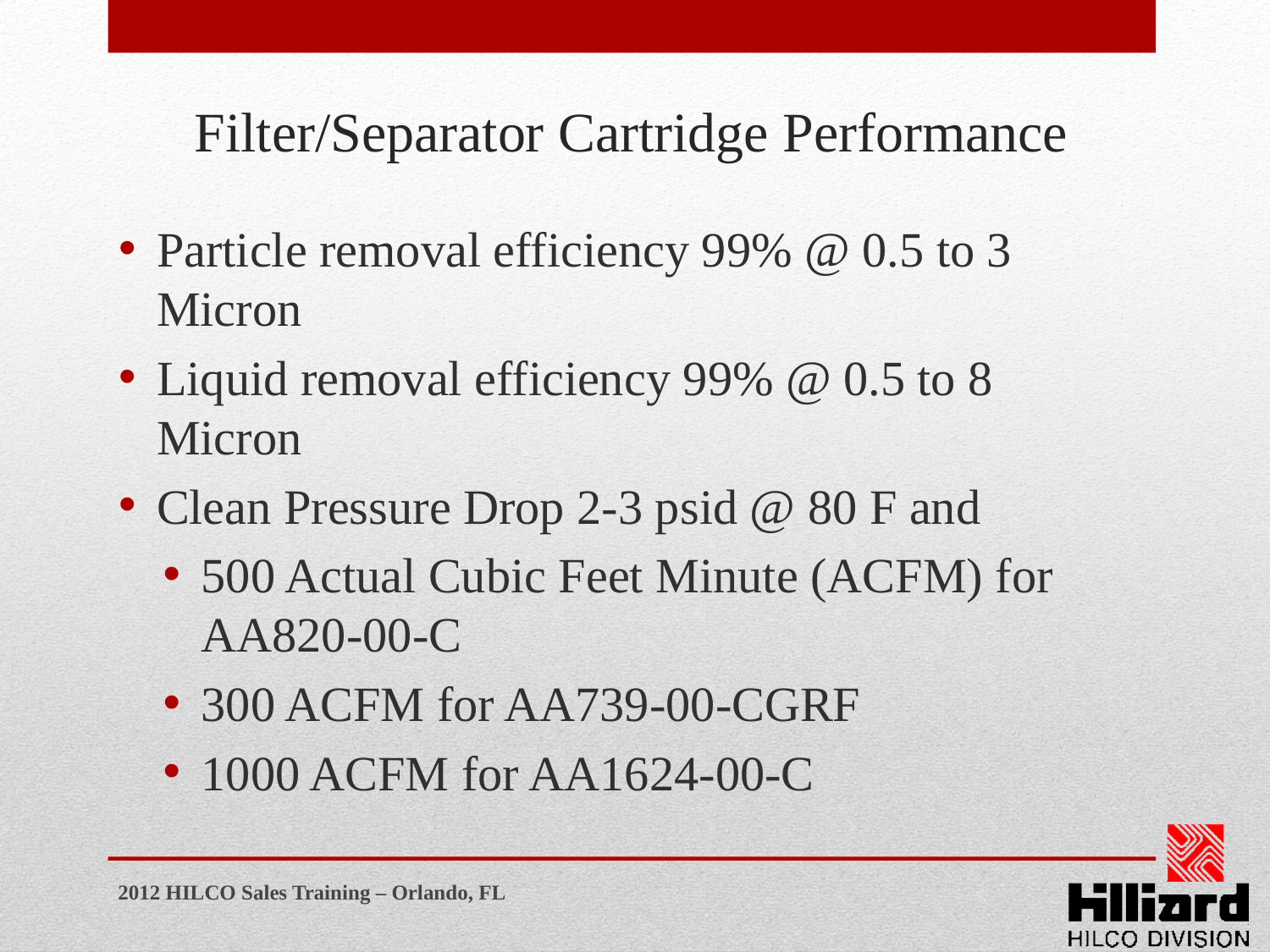

# Filter/Separator Cartridge Performance
Particle removal efficiency 99% @ 0.5 to 3 Micron
Liquid removal efficiency 99% @ 0.5 to 8 Micron
Clean Pressure Drop 2-3 psid @ 80 F and
500 Actual Cubic Feet Minute (ACFM) for AA820-00-C
300 ACFM for AA739-00-CGRF
1000 ACFM for AA1624-00-C